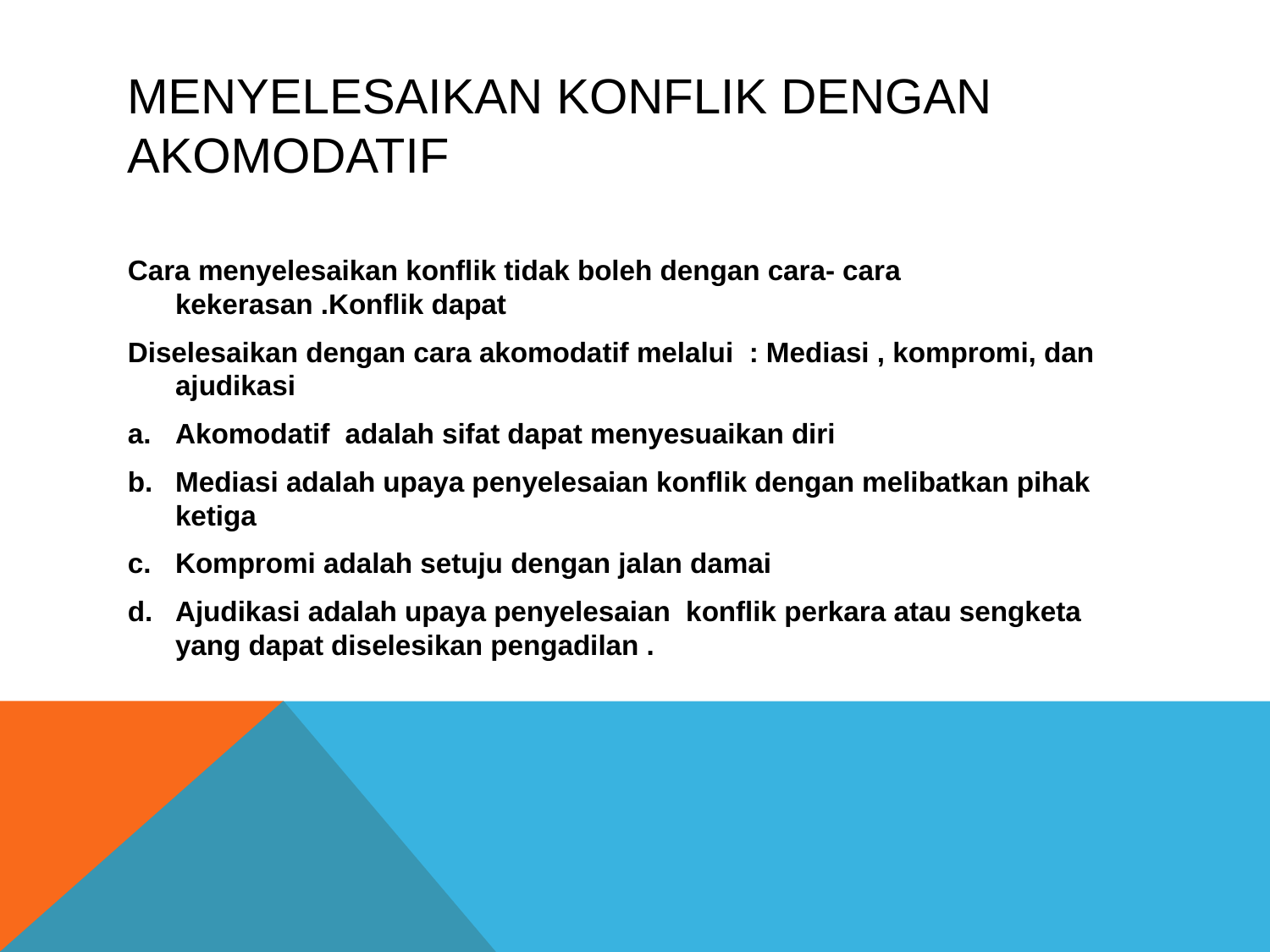

# Menyelesaikan konflik dengan akomodatif
Cara menyelesaikan konflik tidak boleh dengan cara- cara kekerasan .Konflik dapat
Diselesaikan dengan cara akomodatif melalui  : Mediasi , kompromi, dan ajudikasi
Akomodatif  adalah sifat dapat menyesuaikan diri
Mediasi adalah upaya penyelesaian konflik dengan melibatkan pihak ketiga
Kompromi adalah setuju dengan jalan damai
Ajudikasi adalah upaya penyelesaian  konflik perkara atau sengketa yang dapat diselesikan pengadilan .